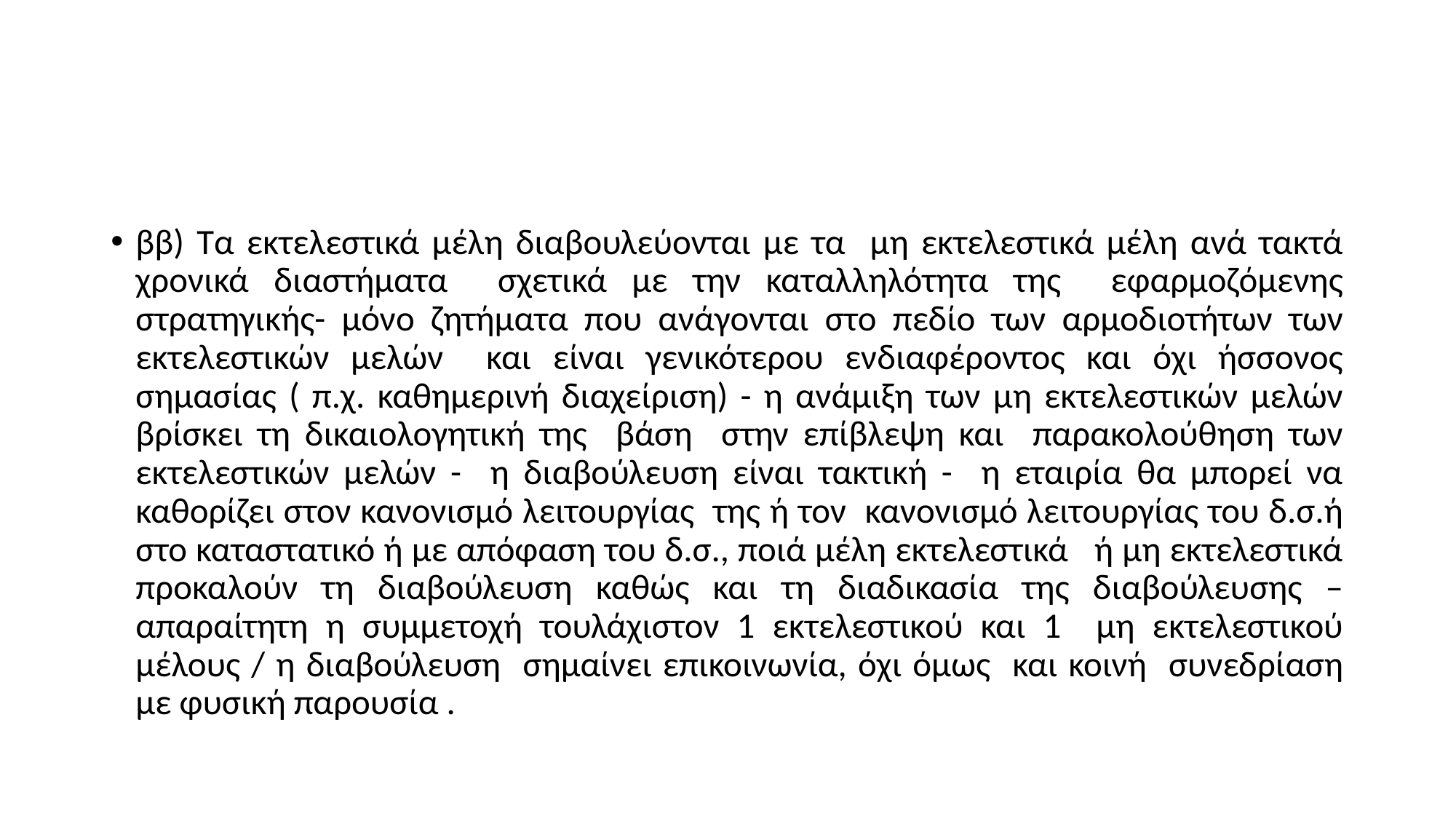

#
ββ) Τα εκτελεστικά μέλη διαβουλεύονται με τα  μη εκτελεστικά μέλη ανά τακτά χρονικά διαστήματα  σχετικά με την καταλληλότητα της  εφαρμοζόμενης στρατηγικής- μόνο ζητήματα που ανάγονται στο πεδίο των αρμοδιοτήτων των εκτελεστικών μελών  και είναι γενικότερου ενδιαφέροντος και όχι ήσσονος σημασίας ( π.χ. καθημερινή διαχείριση) - η ανάμιξη των μη εκτελεστικών μελών βρίσκει τη δικαιολογητική της  βάση  στην επίβλεψη και  παρακολούθηση των εκτελεστικών μελών -  η διαβούλευση είναι τακτική -  η εταιρία θα μπορεί να καθορίζει στον κανονισμό λειτουργίας  της ή τον  κανονισμό λειτουργίας του δ.σ.ή στο καταστατικό ή με απόφαση του δ.σ., ποιά μέλη εκτελεστικά   ή μη εκτελεστικά προκαλούν τη διαβούλευση καθώς και τη διαδικασία της διαβούλευσης – απαραίτητη η συμμετοχή τουλάχιστον 1 εκτελεστικού και 1  μη εκτελεστικού μέλους / η διαβούλευση  σημαίνει επικοινωνία, όχι όμως  και κοινή  συνεδρίαση με φυσική παρουσία .